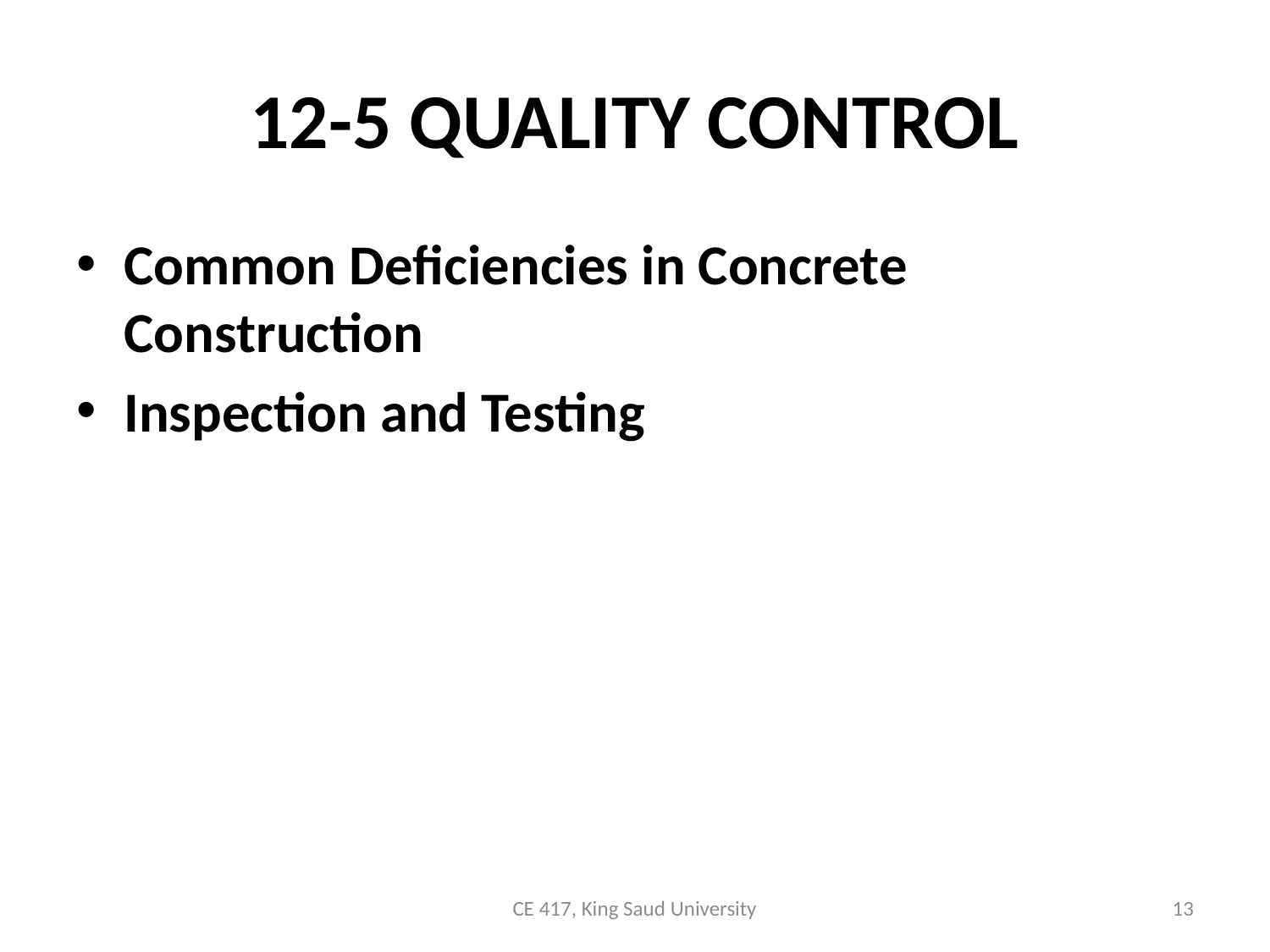

# 12-5 QUALITY CONTROL
Common Deficiencies in Concrete Construction
Inspection and Testing
CE 417, King Saud University
13